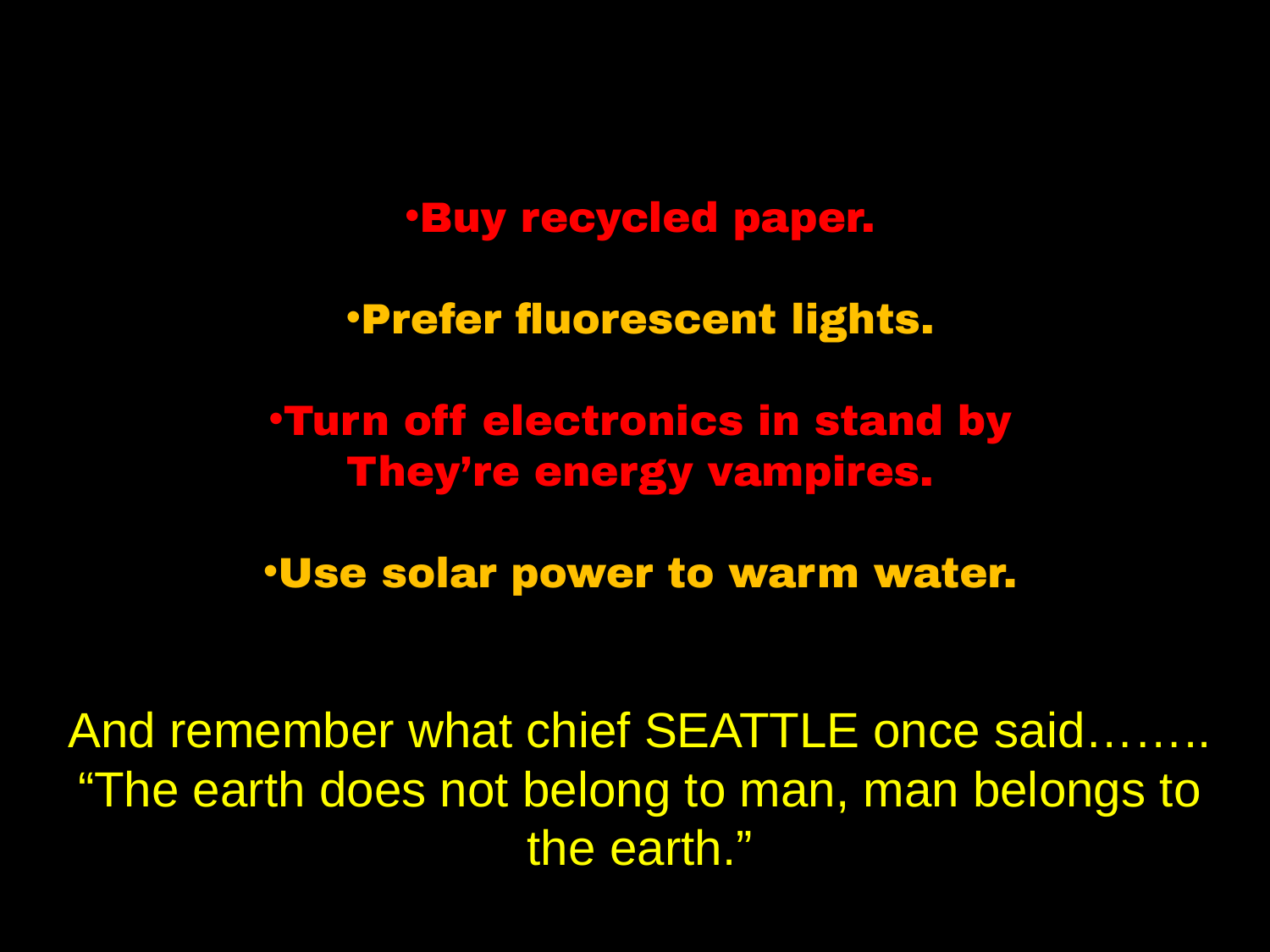

Reduce the amount of time you spend on a shower.

Buy recycled paper.

Prefer fluorescent lights.

Turn off electronics in stand by
They’re energy vampires.

Use solar power to warm water.

RECYCLE
And remember what chief SEATTLE once said……..
“The earth does not belong to man, man belongs to the earth.”